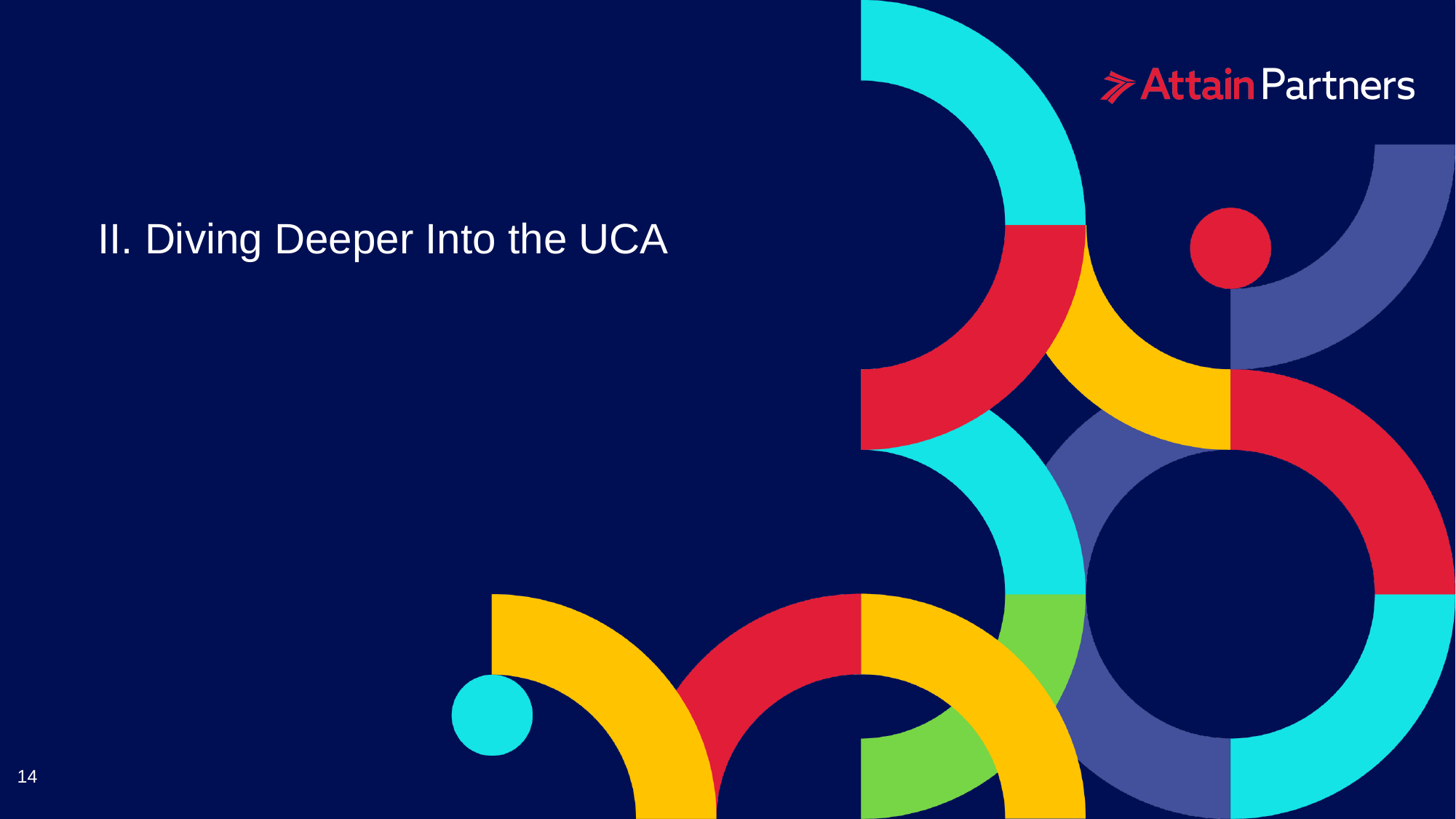

# II. Diving Deeper Into the UCA
14